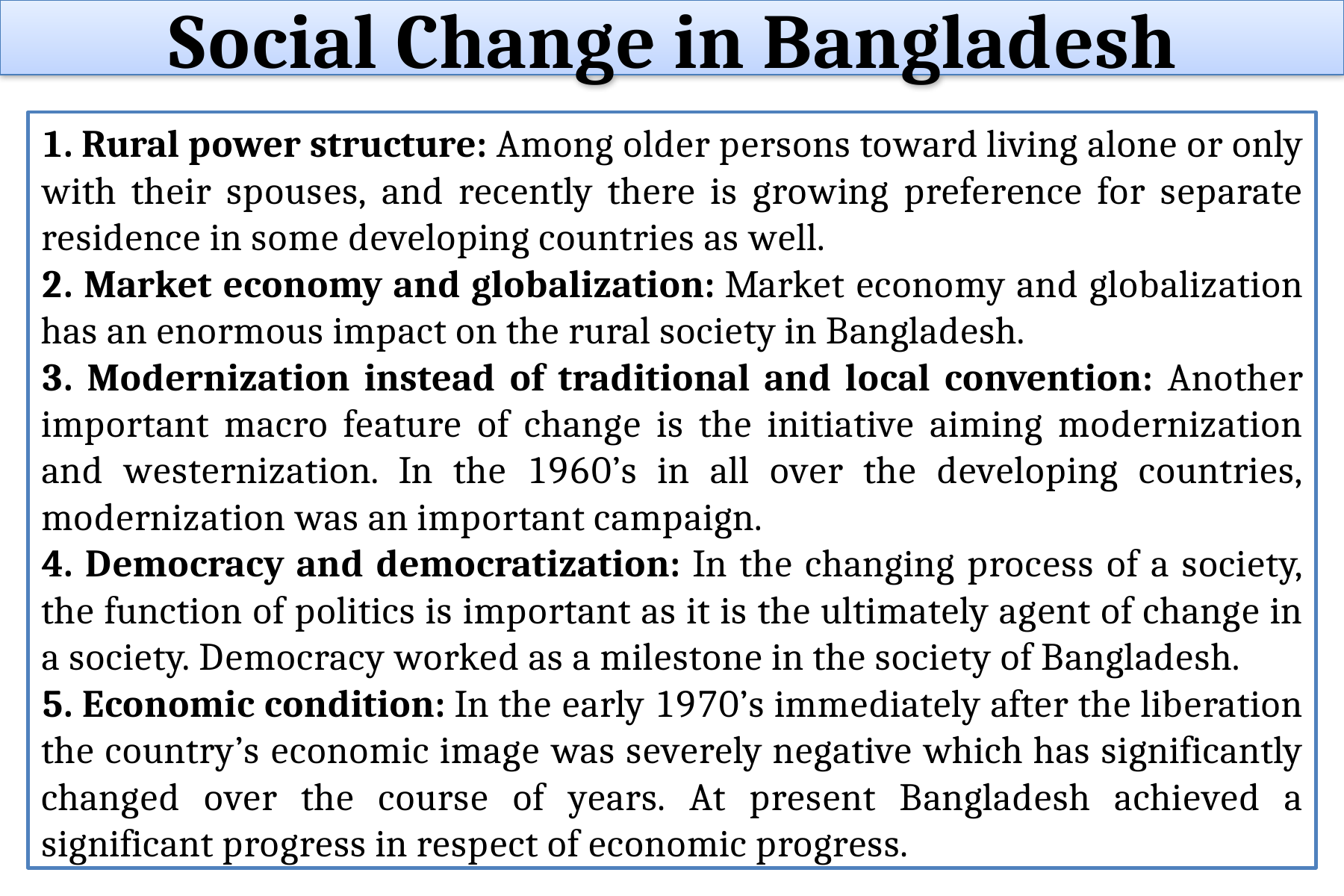

Social Change in Bangladesh
1. Rural power structure: Among older persons toward living alone or only with their spouses, and recently there is growing preference for separate residence in some developing countries as well.
2. Market economy and globalization: Market economy and globalization has an enormous impact on the rural society in Bangladesh.
3. Modernization instead of traditional and local convention: Another important macro feature of change is the initiative aiming modernization and westernization. In the 1960’s in all over the developing countries, modernization was an important campaign.
4. Democracy and democratization: In the changing process of a society, the function of politics is important as it is the ultimately agent of change in a society. Democracy worked as a milestone in the society of Bangladesh.
5. Economic condition: In the early 1970’s immediately after the liberation the country’s economic image was severely negative which has significantly changed over the course of years. At present Bangladesh achieved a significant progress in respect of economic progress.